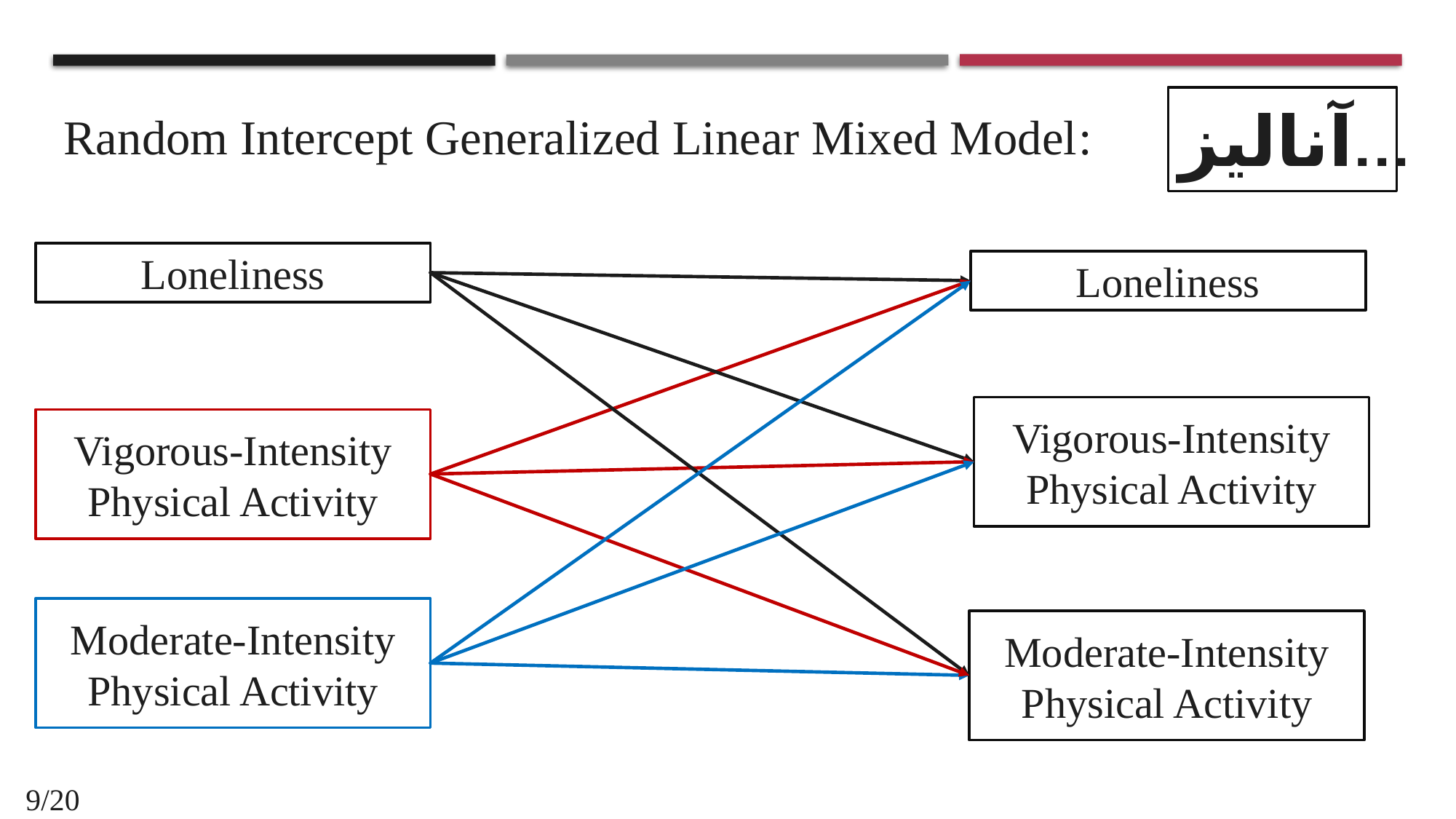

آنالیز...

:Random Intercept Generalized Linear Mixed Model
Loneliness
Loneliness
Vigorous-Intensity
Physical Activity
Vigorous-Intensity
Physical Activity
Moderate-Intensity
Physical Activity
Moderate-Intensity
Physical Activity
9/20